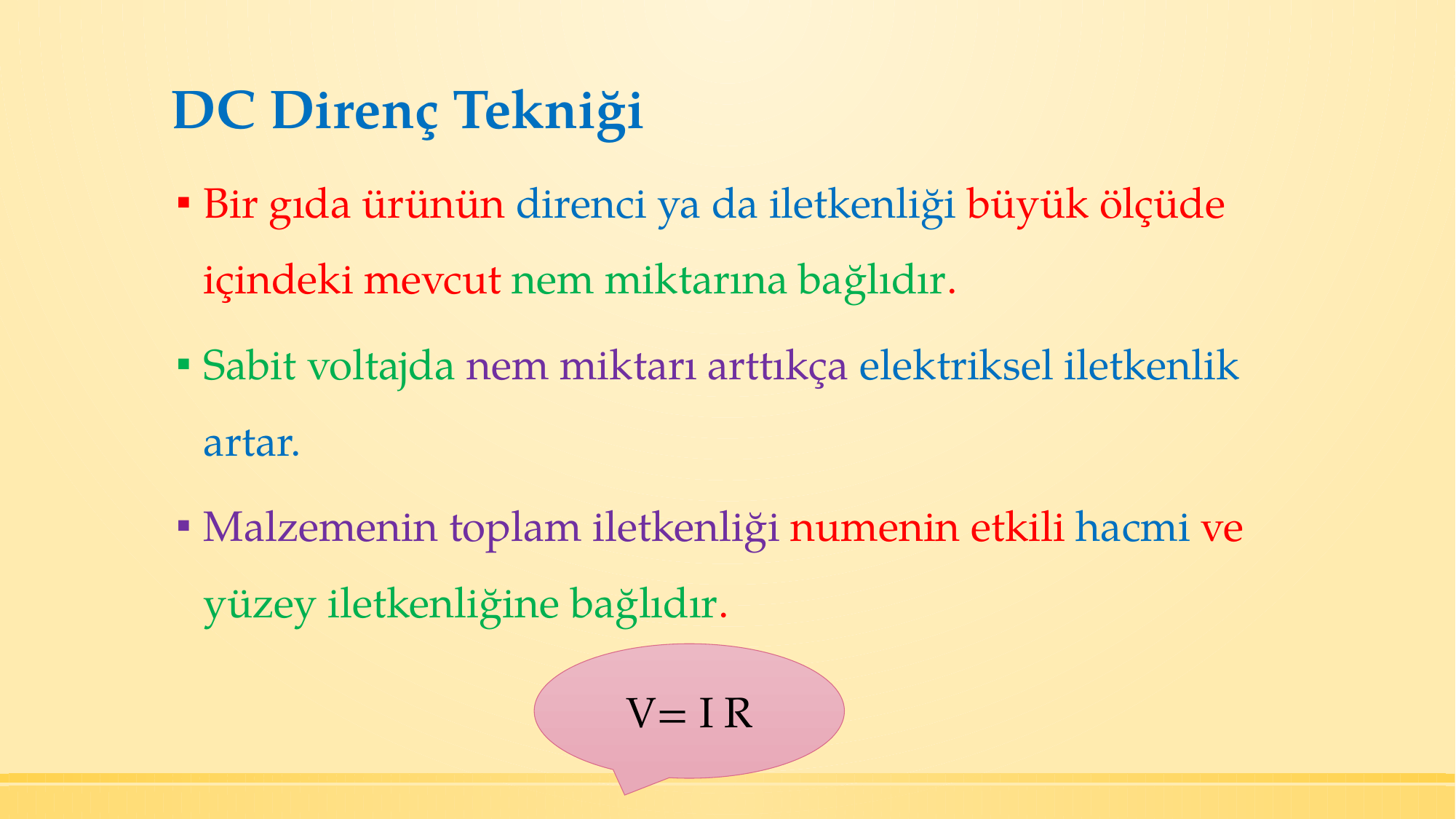

# DC Direnç Tekniği
Bir gıda ürünün direnci ya da iletkenliği büyük ölçüde içindeki mevcut nem miktarına bağlıdır.
Sabit voltajda nem miktarı arttıkça elektriksel iletkenlik artar.
Malzemenin toplam iletkenliği numenin etkili hacmi ve yüzey iletkenliğine bağlıdır.
V= I R